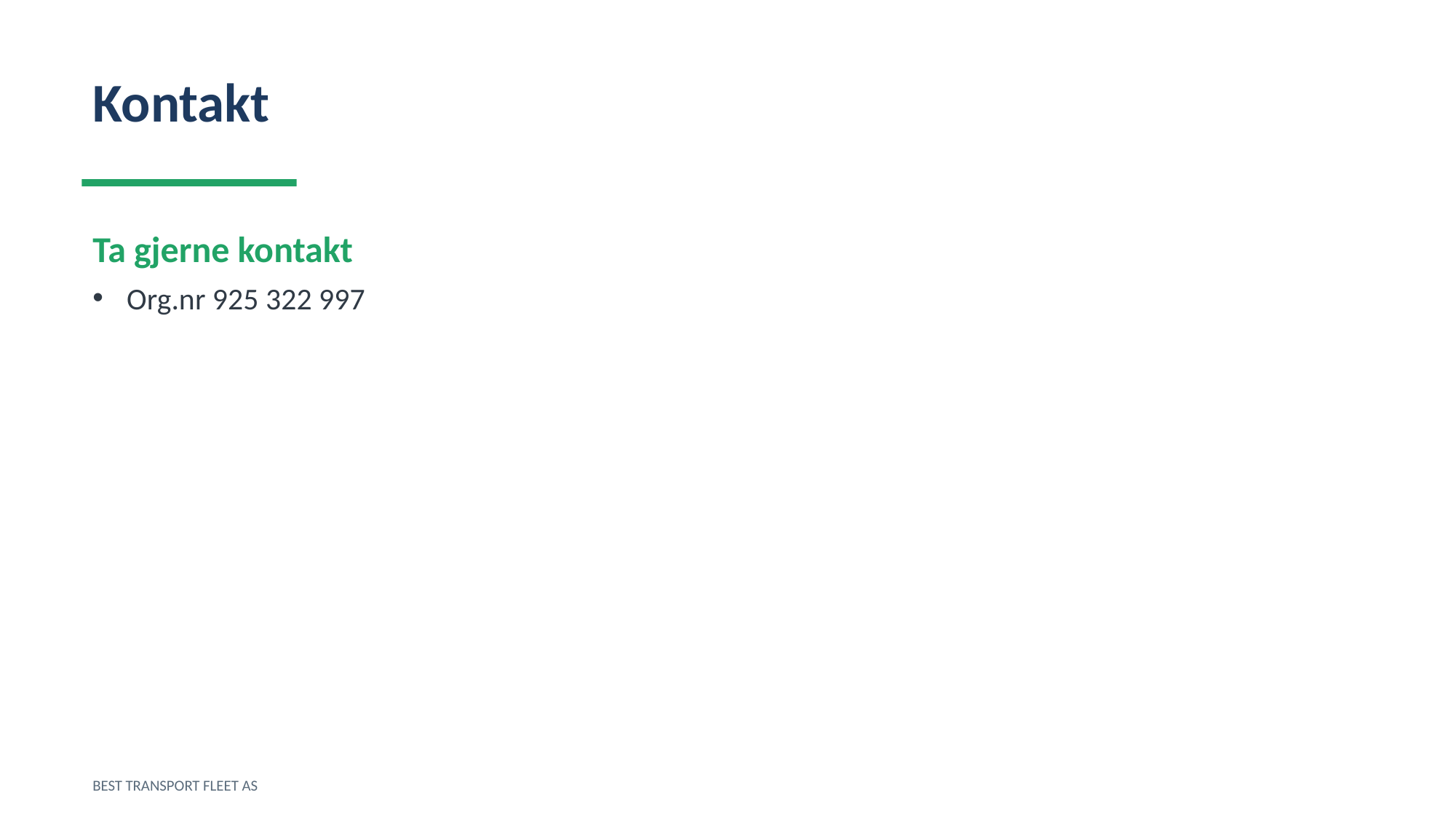

Kontakt

Ta gjerne kontakt
Org.nr 925 322 997
BEST TRANSPORT FLEET AS